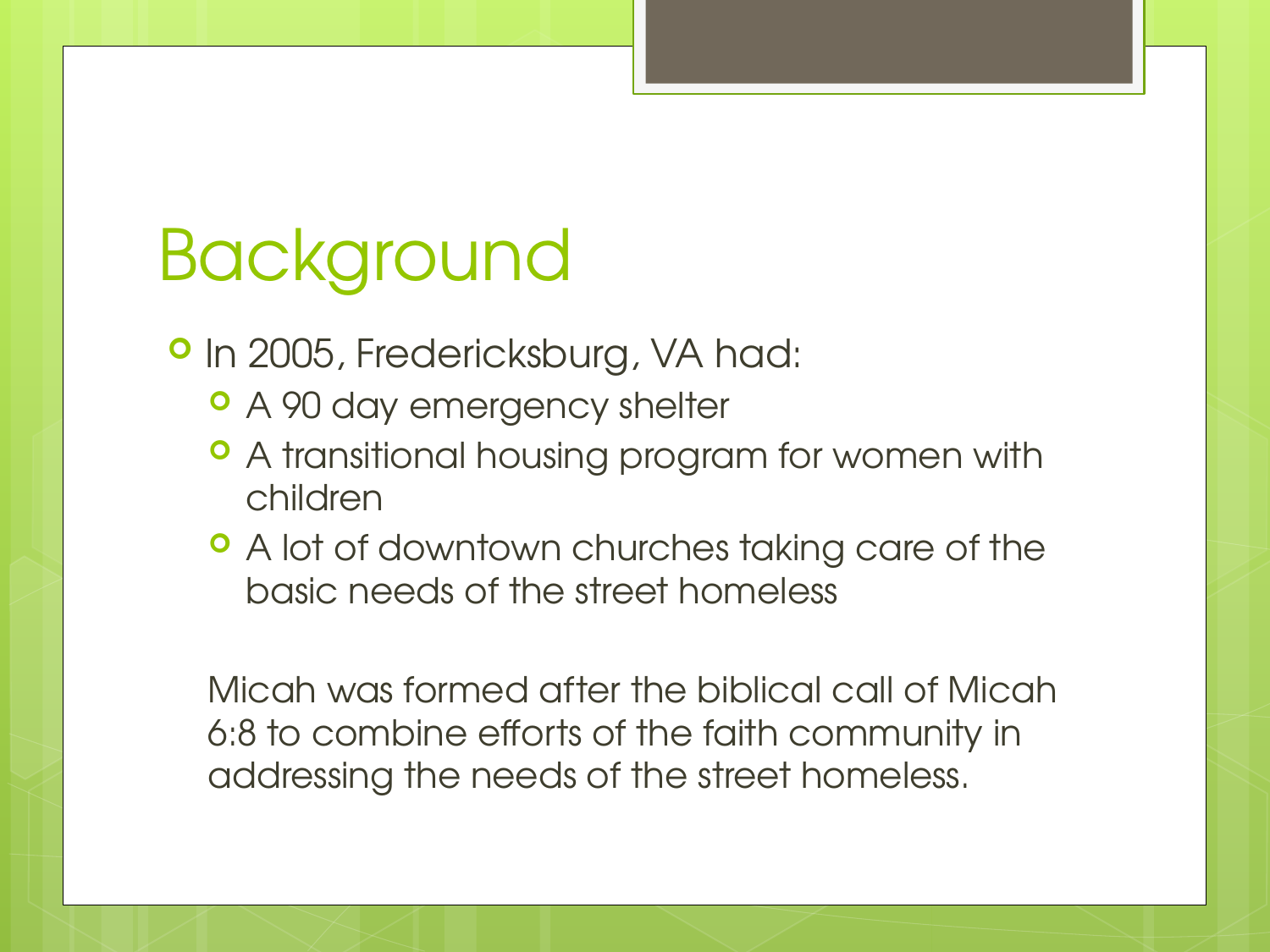

# Background
In 2005, Fredericksburg, VA had:
A 90 day emergency shelter
A transitional housing program for women with children
A lot of downtown churches taking care of the basic needs of the street homeless

Micah was formed after the biblical call of Micah 6:8 to combine efforts of the faith community in addressing the needs of the street homeless.